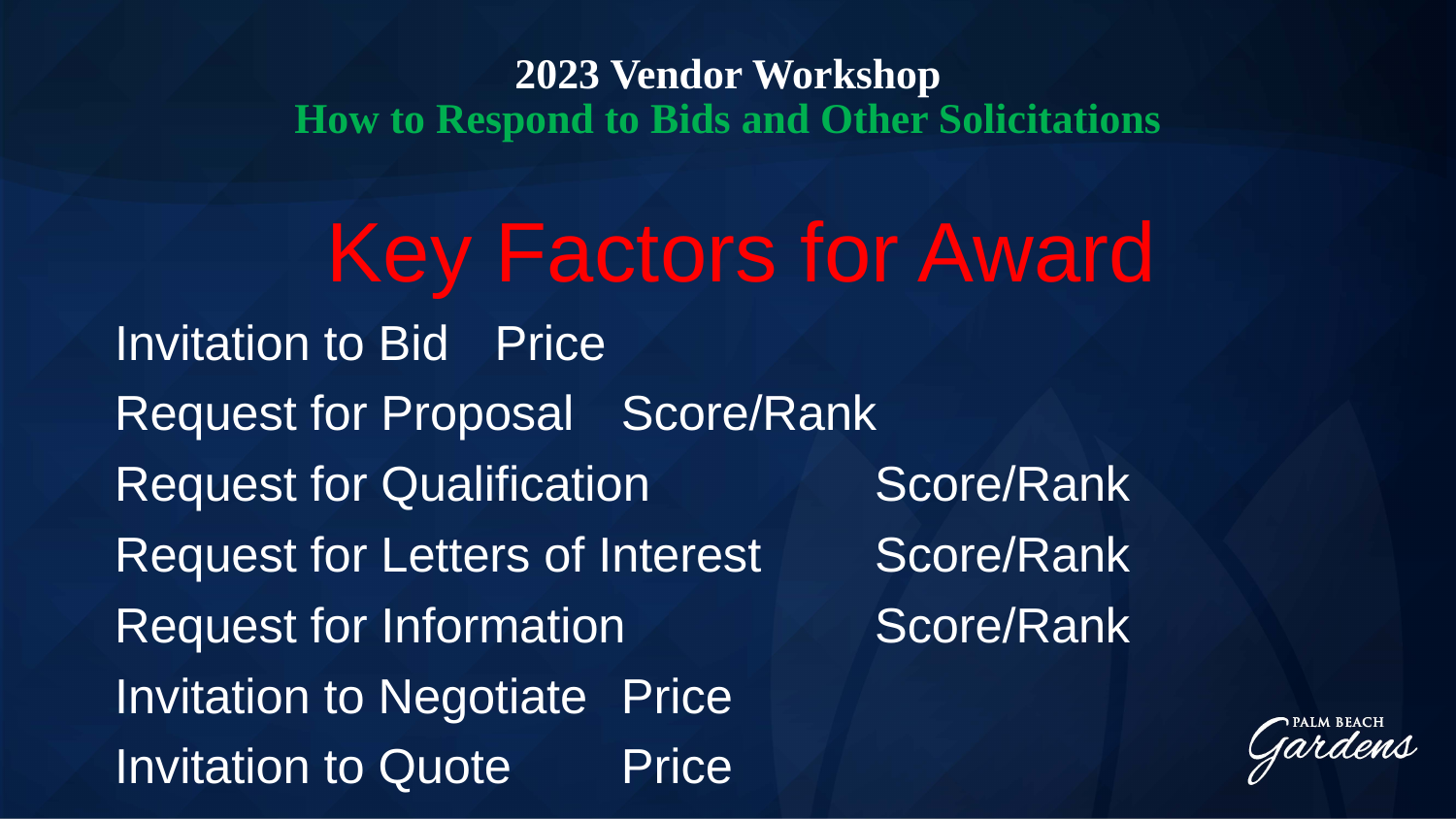

# 2023 Vendor Workshop How to Respond to Bids and Other Solicitations
Key Factors for Award
Invitation to Bid			Price
Request for Proposal			Score/Rank
Request for Qualification		Score/Rank
Request for Letters of Interest		Score/Rank
Request for Information		Score/Rank
Invitation to Negotiate		Price
Invitation to Quote			Price